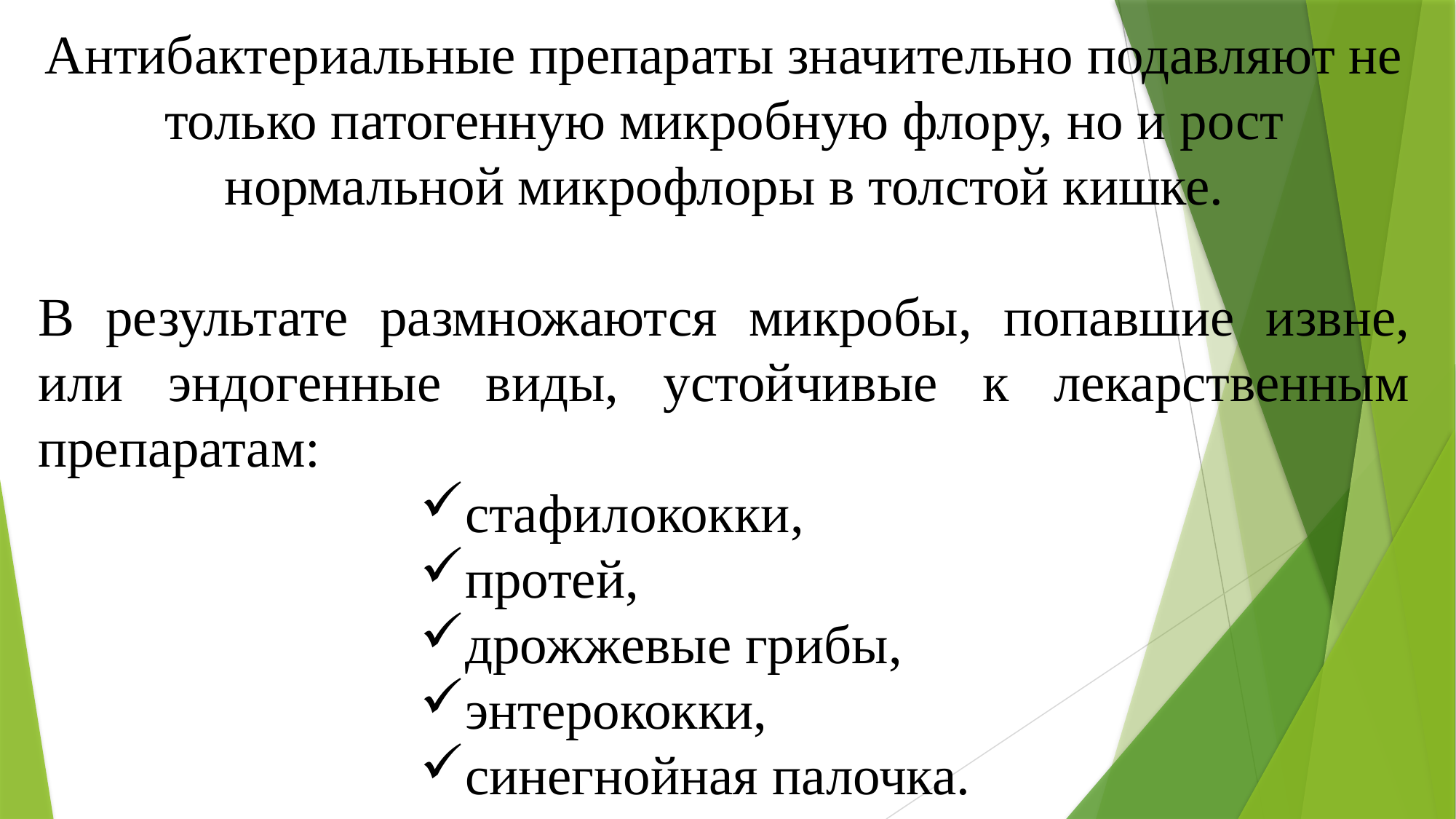

Антибактериальные препараты значительно подавляют не только патогенную микробную флору, но и рост нормальной микрофлоры в толстой кишке.

В результате размножаются микробы, попавшие извне, или эндогенные виды, устойчивые к лекарственным препаратам:
стафилококки,
протей,
дрожжевые грибы,
энтерококки,
синегнойная палочка.